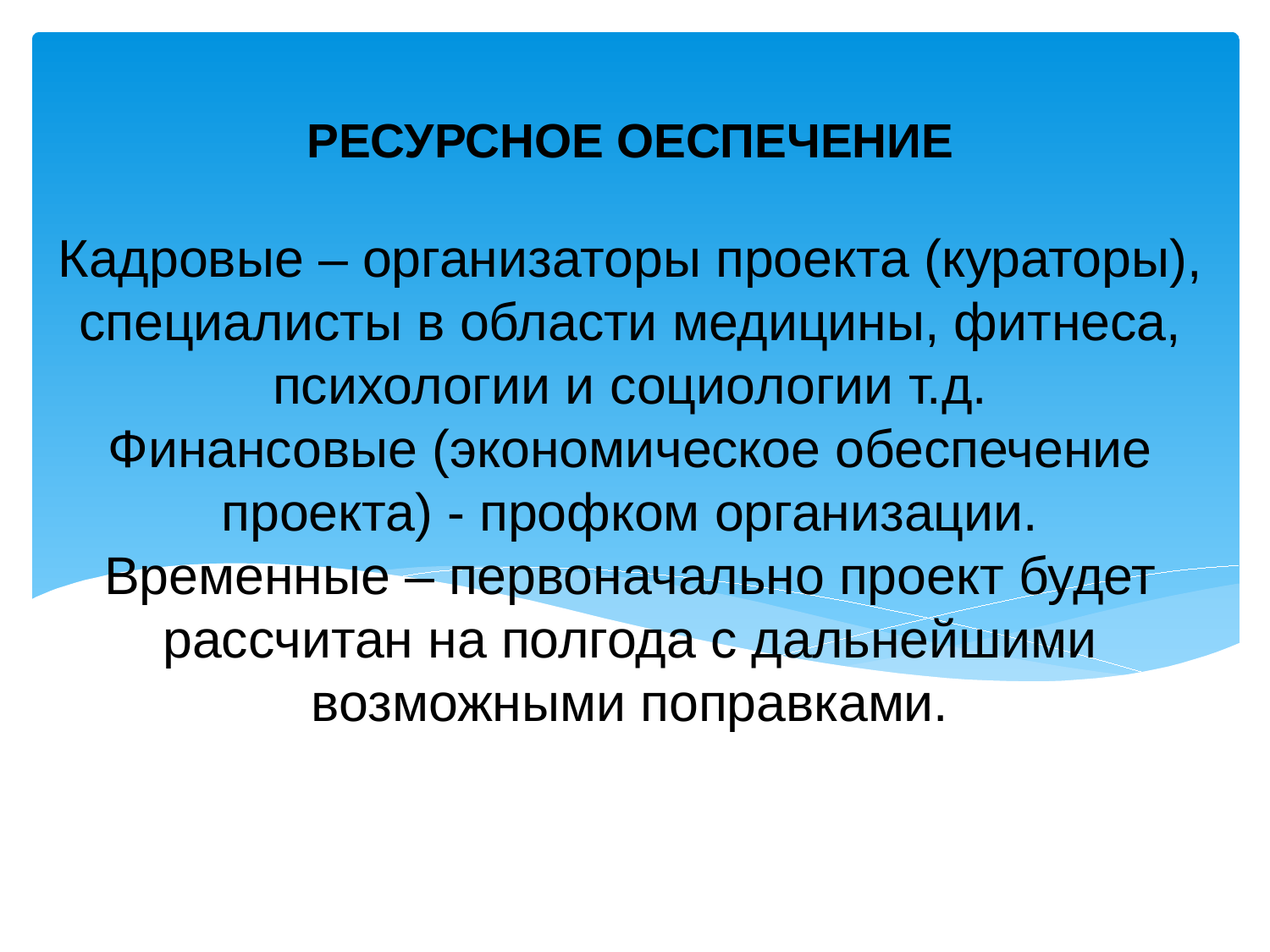

# РЕСУРСНОЕ ОЕСПЕЧЕНИЕ Кадровые – организаторы проекта (кураторы), специалисты в области медицины, фитнеса, психологии и социологии т.д. Финансовые (экономическое обеспечение проекта) - профком организации. Временные – первоначально проект будет рассчитан на полгода с дальнейшими возможными поправками.